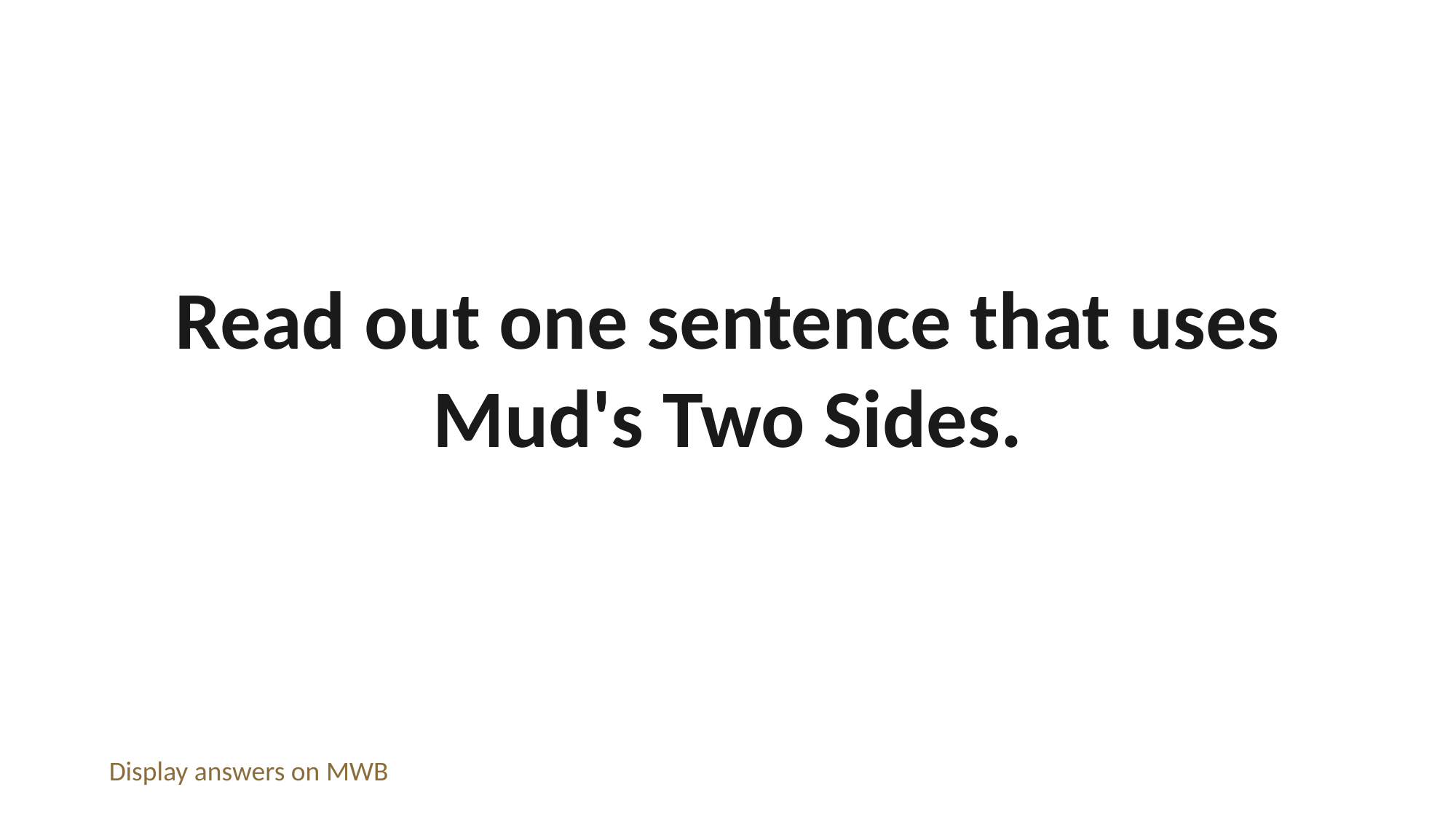

Read out one sentence that uses Mud's Two Sides.
Display answers on MWB